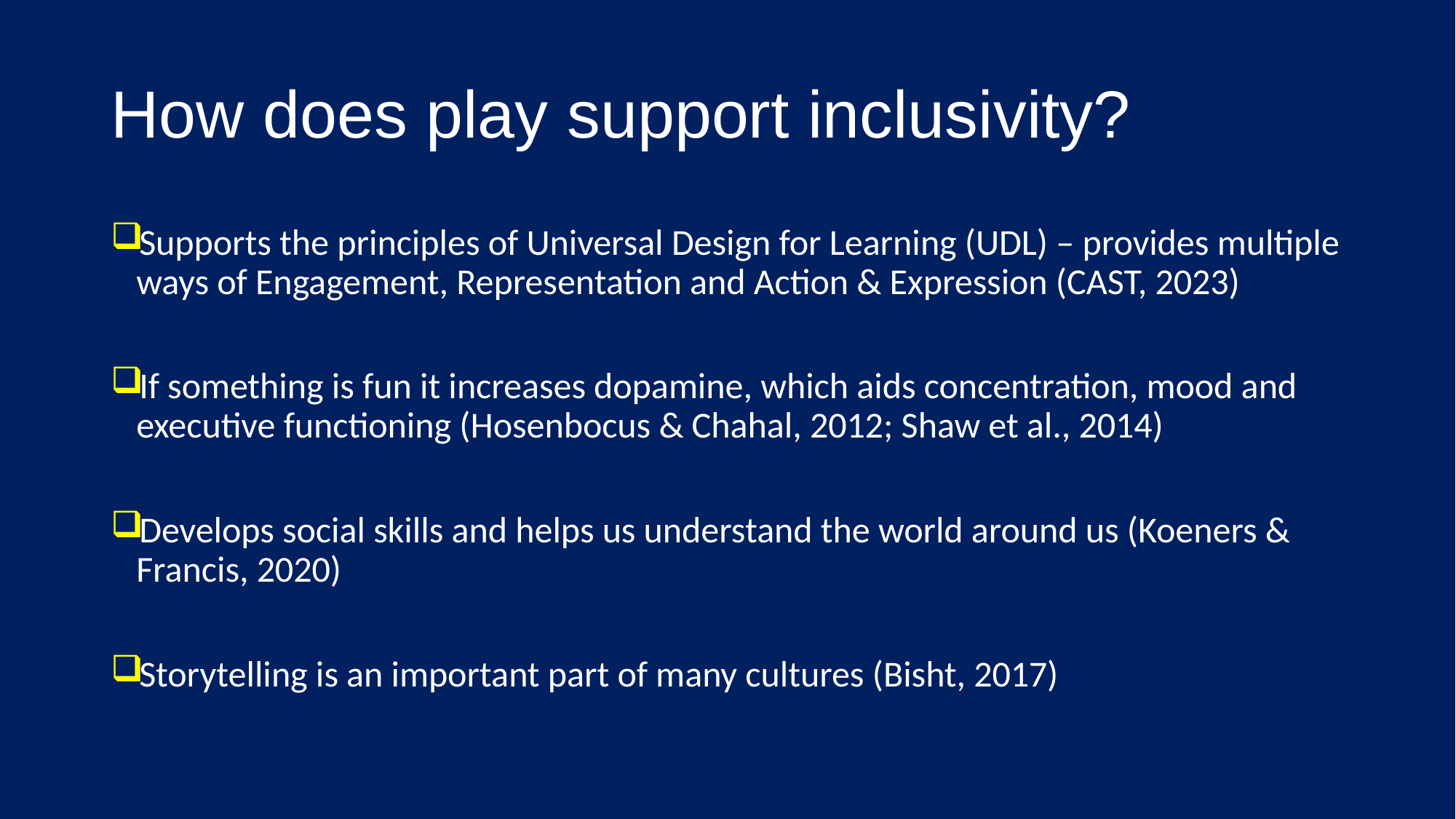

# How does play support inclusivity?
Supports the principles of Universal Design for Learning (UDL) – provides multiple ways of Engagement, Representation and Action & Expression (CAST, 2023)

If something is fun it increases dopamine, which aids concentration, mood and executive functioning (Hosenbocus & Chahal, 2012; Shaw et al., 2014)

Develops social skills and helps us understand the world around us (Koeners & Francis, 2020)

Storytelling is an important part of many cultures (Bisht, 2017)